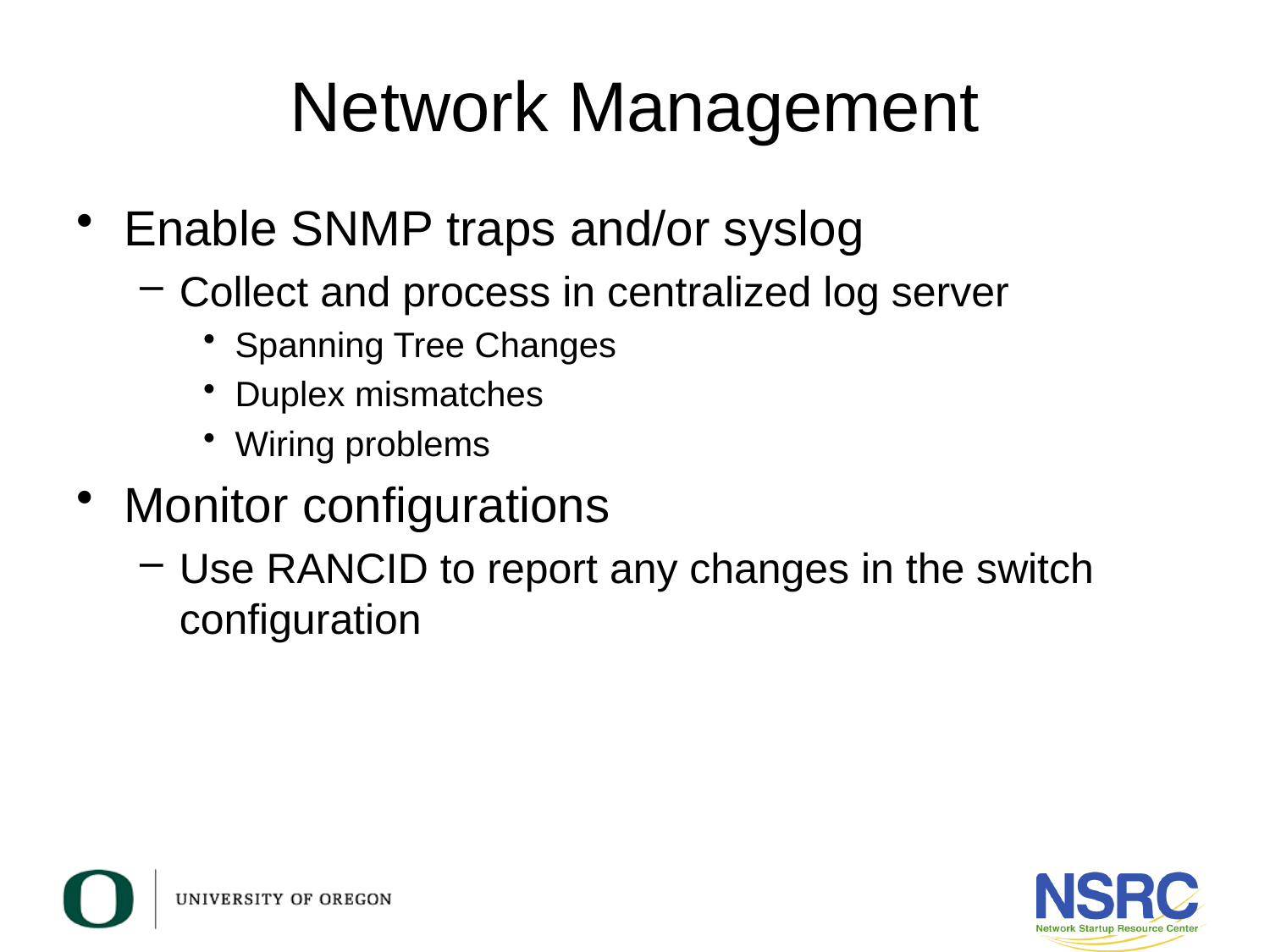

# Network Management
Enable SNMP traps and/or syslog
Collect and process in centralized log server
Spanning Tree Changes
Duplex mismatches
Wiring problems
Monitor configurations
Use RANCID to report any changes in the switch configuration